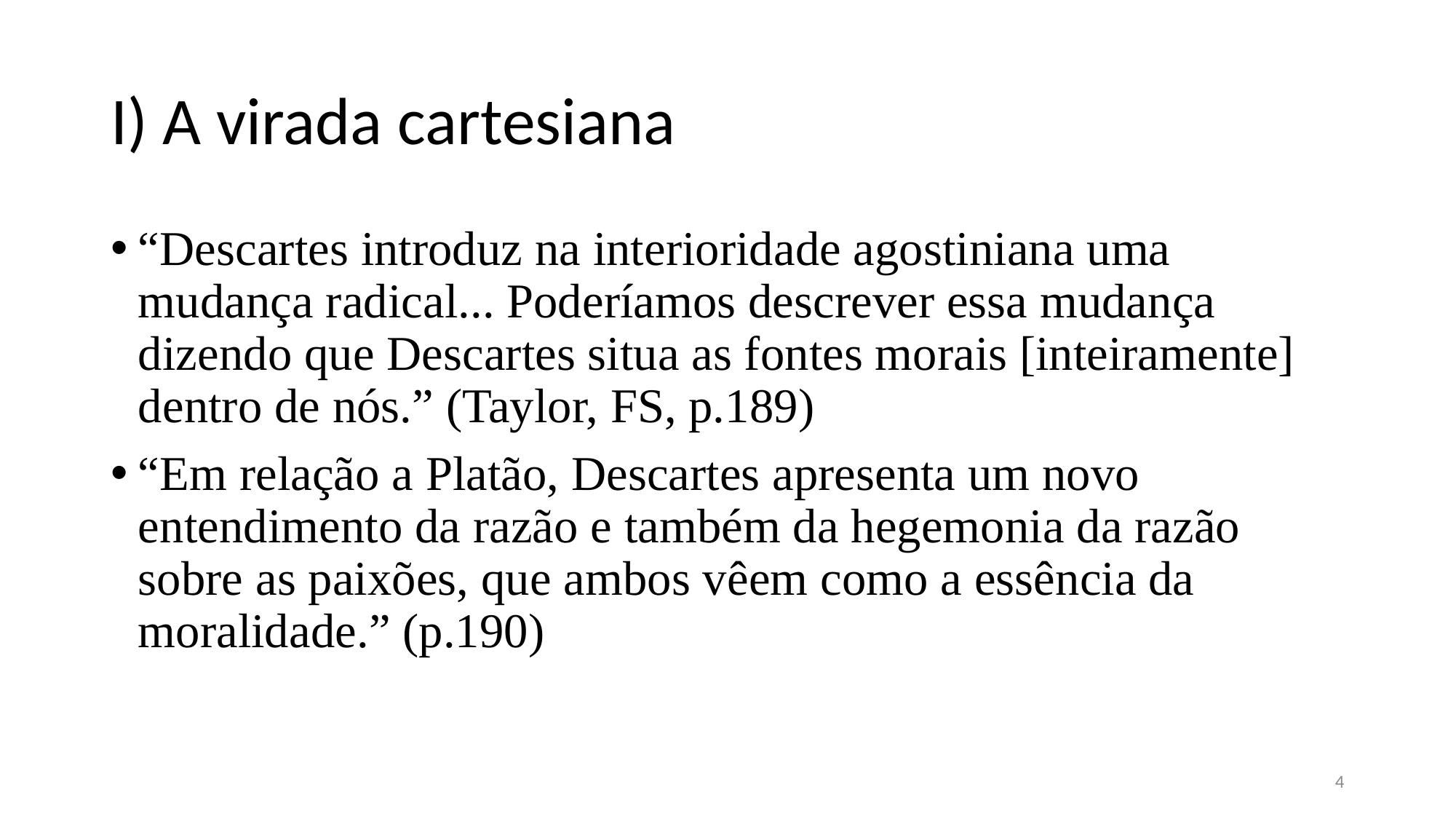

# I) A virada cartesiana
“Descartes introduz na interioridade agostiniana uma mudança radical... Poderíamos descrever essa mudança dizendo que Descartes situa as fontes morais [inteiramente] dentro de nós.” (Taylor, FS, p.189)
“Em relação a Platão, Descartes apresenta um novo entendimento da razão e também da hegemonia da razão sobre as paixões, que ambos vêem como a essência da moralidade.” (p.190)

4